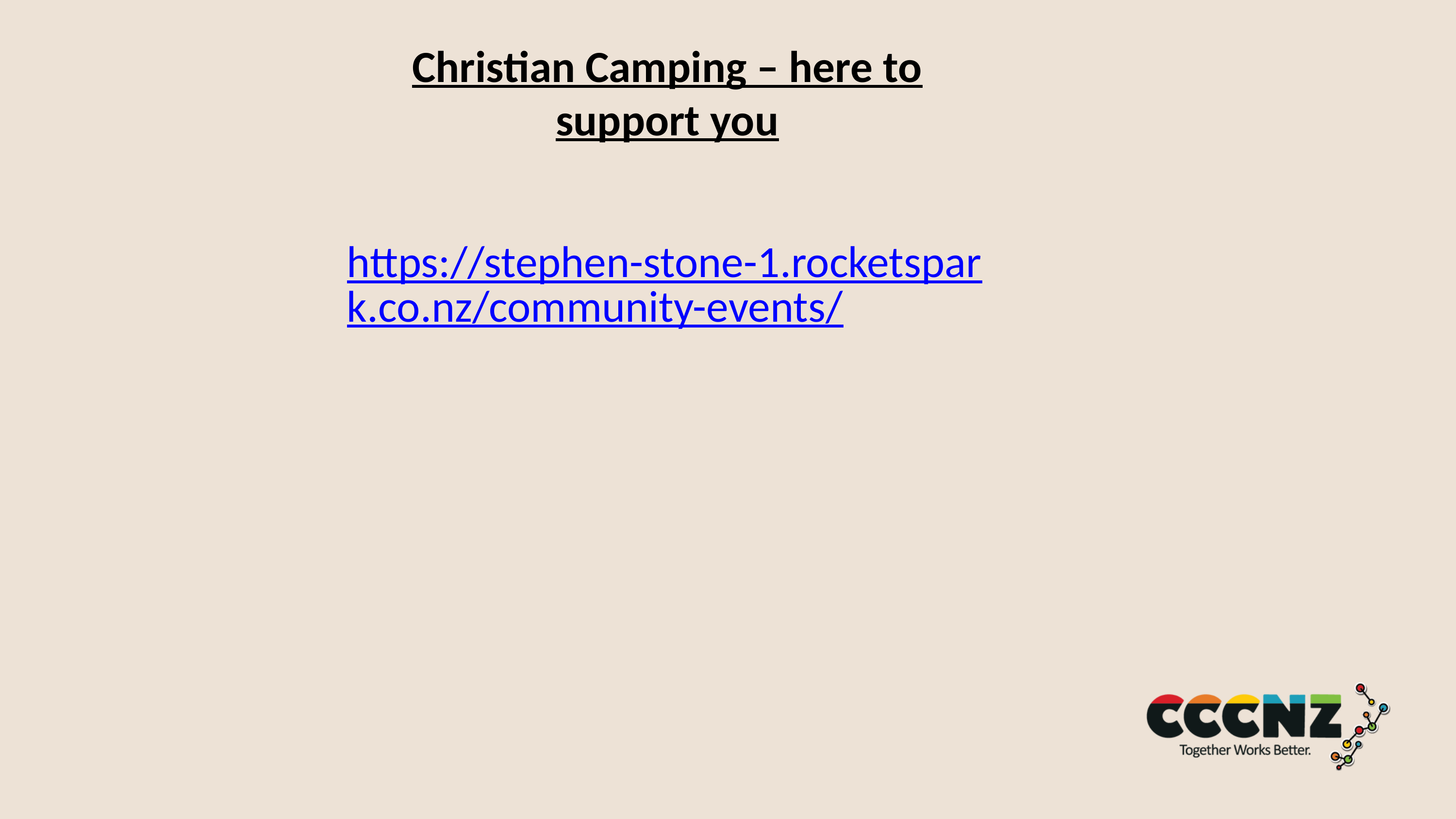

# Christian Camping – here to support you
https://stephen-stone-1.rocketspark.co.nz/community-events/